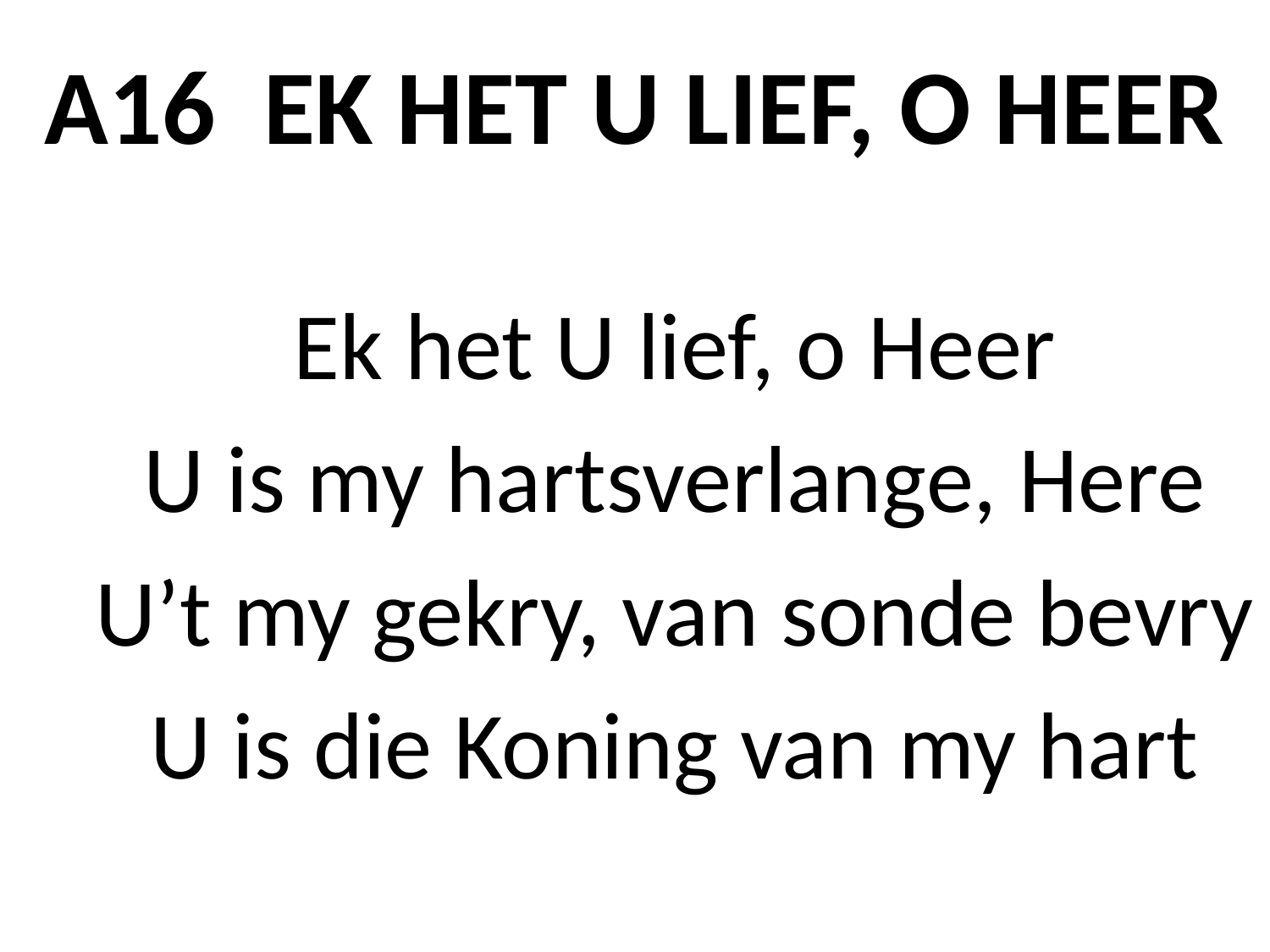

# A16  EK HET U LIEF, O HEER
Ek het U lief, o Heer
U is my hartsverlange, Here
U’t my gekry, van sonde bevry
U is die Koning van my hart